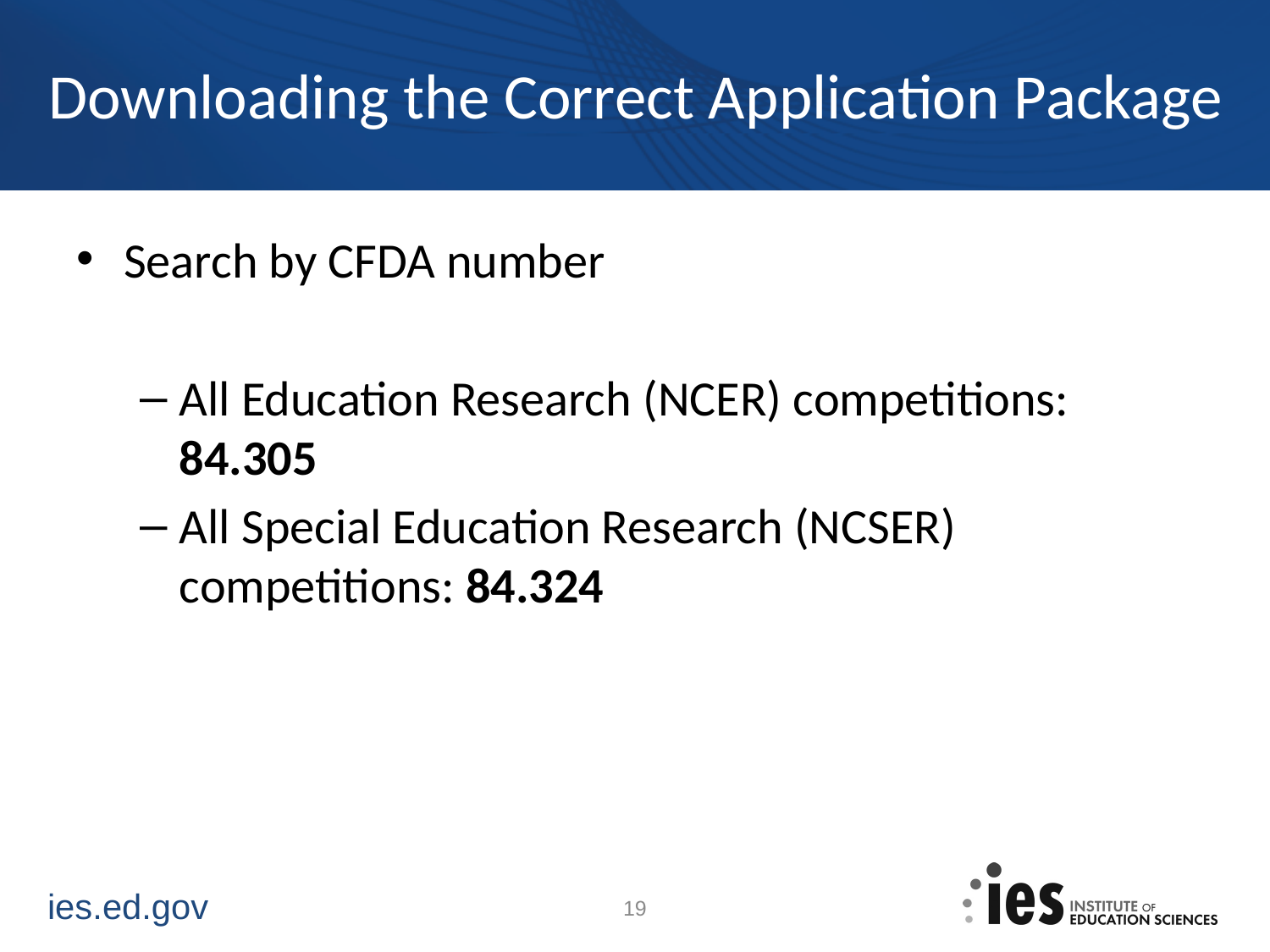

# Downloading the Correct Application Package
Search by CFDA number

All Education Research (NCER) competitions:  84.305
All Special Education Research (NCSER) competitions: 84.324

19